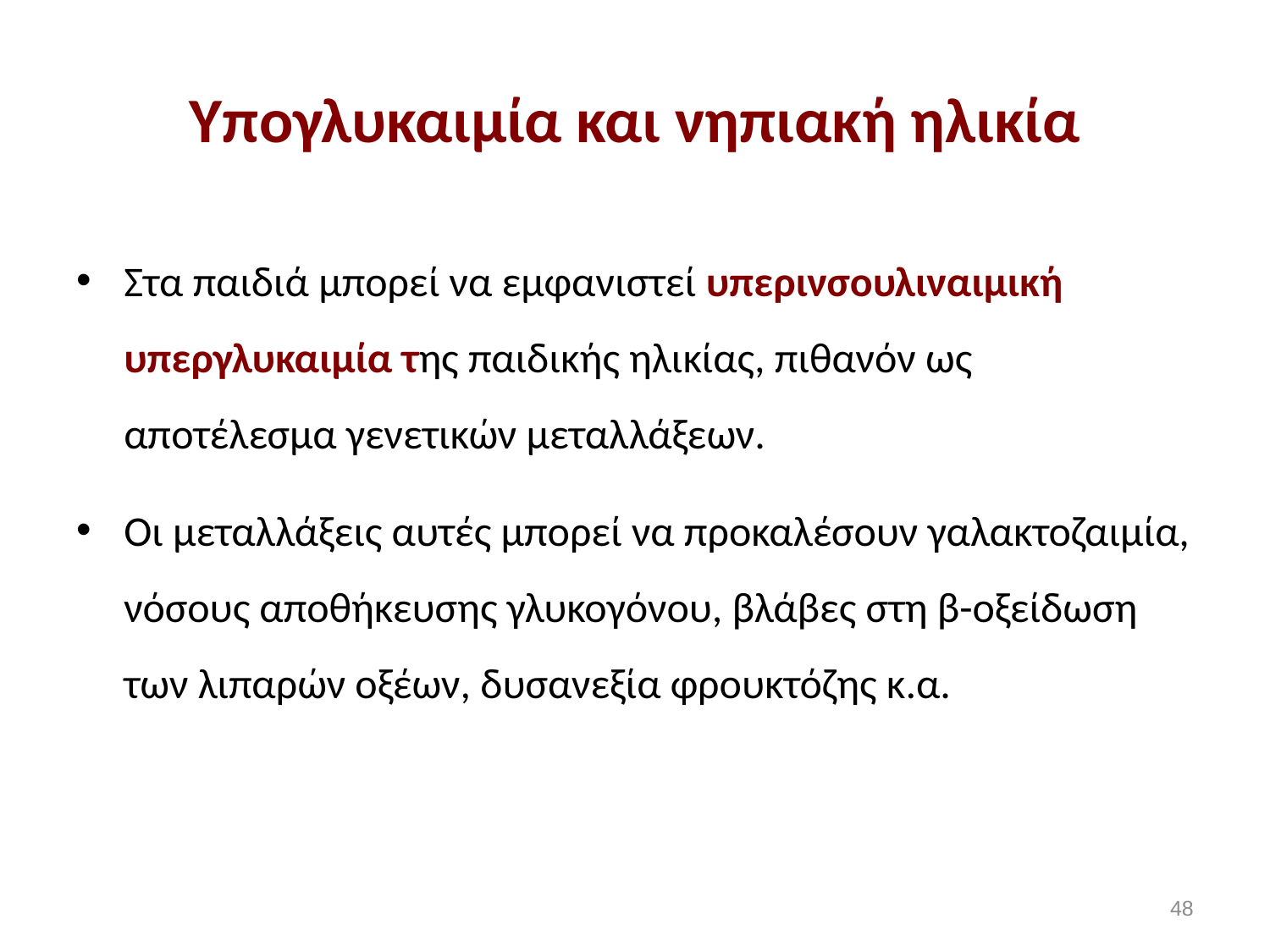

# Υπογλυκαιμία και νηπιακή ηλικία
Στα παιδιά μπορεί να εμφανιστεί υπερινσουλιναιμική υπεργλυκαιμία της παιδικής ηλικίας, πιθανόν ως αποτέλεσμα γενετικών μεταλλάξεων.
Οι μεταλλάξεις αυτές μπορεί να προκαλέσουν γαλακτοζαιμία, νόσους αποθήκευσης γλυκογόνου, βλάβες στη β-οξείδωση των λιπαρών οξέων, δυσανεξία φρουκτόζης κ.α.

48